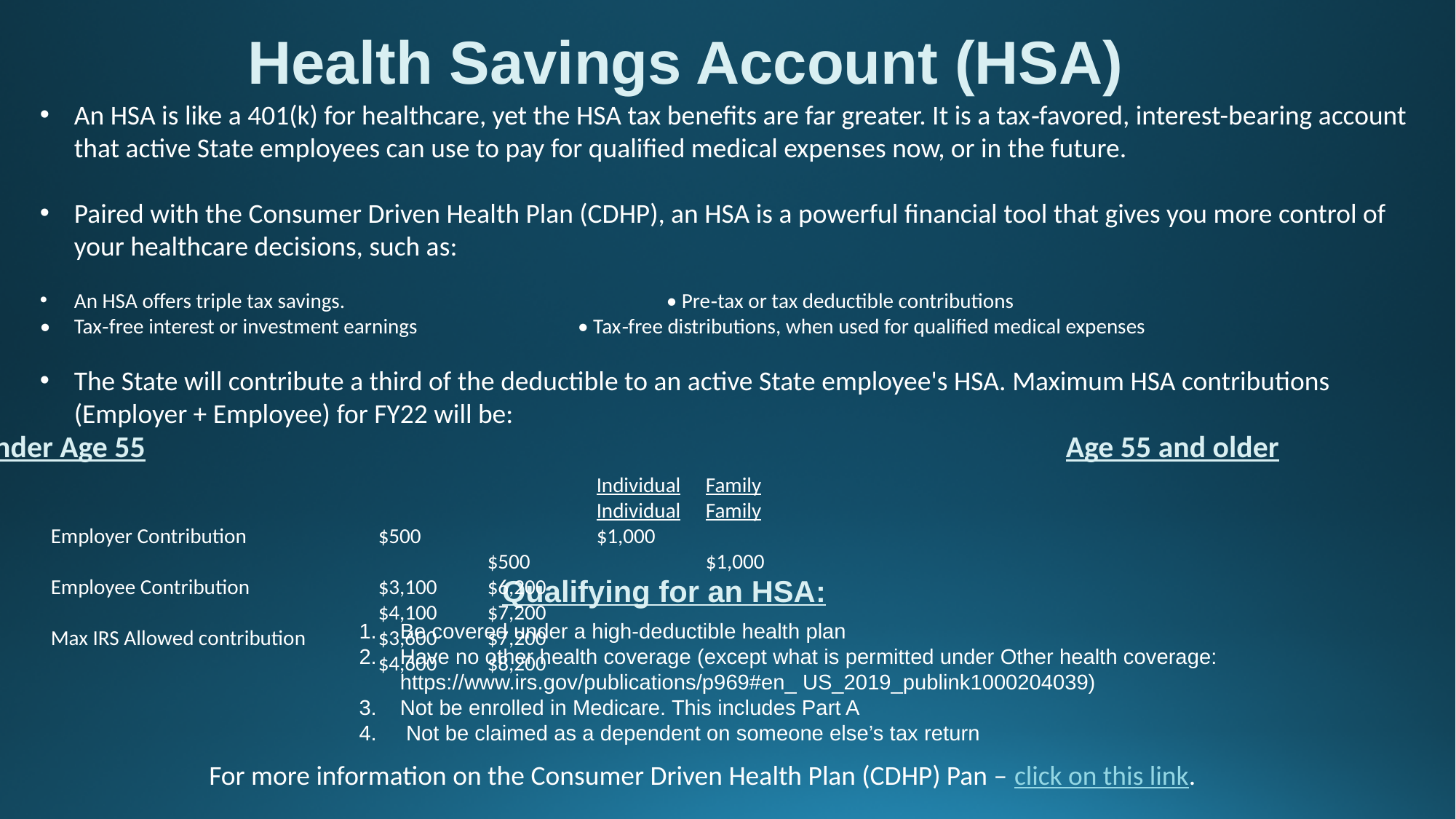

Health Savings Account (HSA)
An HSA is like a 401(k) for healthcare, yet the HSA tax benefits are far greater. It is a tax‐favored, interest-bearing account that active State employees can use to pay for qualified medical expenses now, or in the future.

Paired with the Consumer Driven Health Plan (CDHP), an HSA is a powerful financial tool that gives you more control of your healthcare decisions, such as:

An HSA offers triple tax savings.		                                 • Pre‐tax or tax deductible contributions
•     Tax‐free interest or investment earnings                                  • Tax‐free distributions, when used for qualified medical expenses

The State will contribute a third of the deductible to an active State employee's HSA. Maximum HSA contributions (Employer + Employee) for FY22 will be:

		Under Age 55									Age 55 and older
					Individual	Family									Individual	Family
Employer Contribution		$500		$1,000									$500		$1,000
Employee Contribution		$3,100	$6,200									$4,100	$7,200
Max IRS Allowed contribution	$3,600	$7,200									$4,600	$8,200
Qualifying for an HSA:

Be covered under a high-deductible health plan
Have no other health coverage (except what is permitted under Other health coverage: https://www.irs.gov/publications/p969#en_ US_2019_publink1000204039)
Not be enrolled in Medicare. This includes Part A
 Not be claimed as a dependent on someone else’s tax return
For more information on the Consumer Driven Health Plan (CDHP) Pan – click on this link.